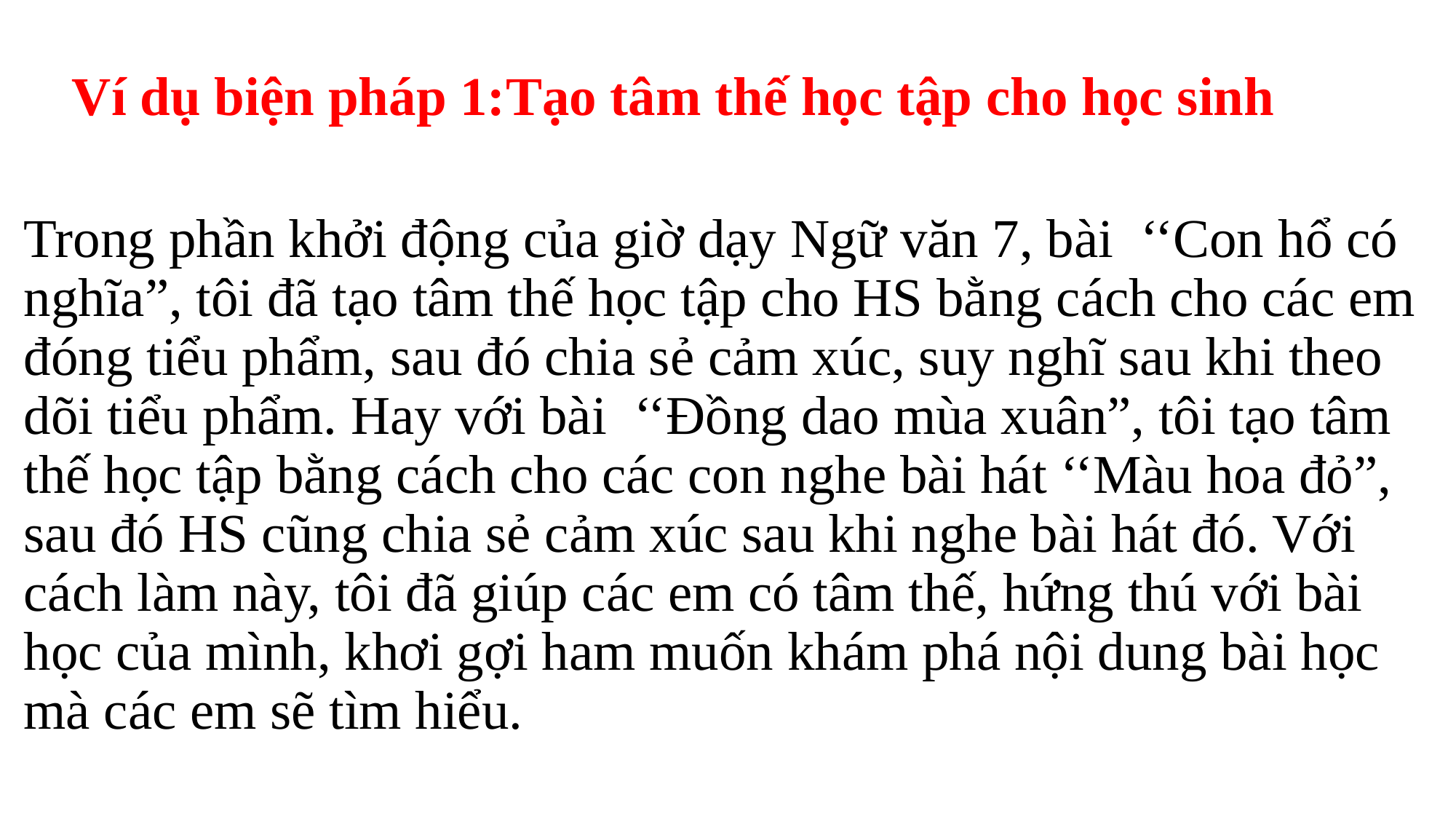

Ví dụ biện pháp 1:Tạo tâm thế học tập cho học sinh

Trong phần khởi động của giờ dạy Ngữ văn 7, bài  ‘‘Con hổ có nghĩa”, tôi đã tạo tâm thế học tập cho HS bằng cách cho các em đóng tiểu phẩm, sau đó chia sẻ cảm xúc, suy nghĩ sau khi theo dõi tiểu phẩm. Hay với bài  ‘‘Đồng dao mùa xuân”, tôi tạo tâm thế học tập bằng cách cho các con nghe bài hát ‘‘Màu hoa đỏ”, sau đó HS cũng chia sẻ cảm xúc sau khi nghe bài hát đó. Với cách làm này, tôi đã giúp các em có tâm thế, hứng thú với bài học của mình, khơi gợi ham muốn khám phá nội dung bài học mà các em sẽ tìm hiểu.